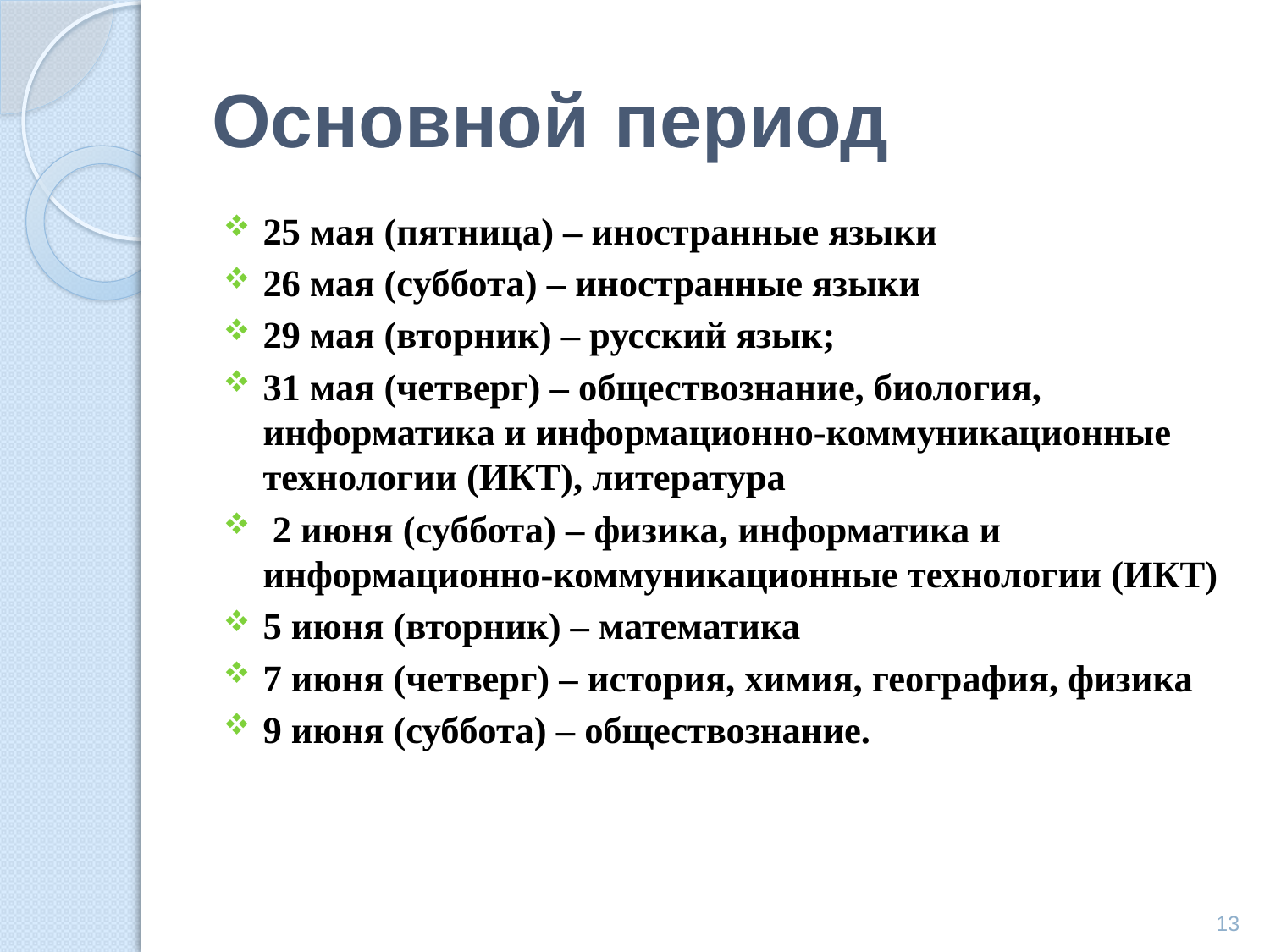

# Основной период
25 мая (пятница) – иностранные языки
26 мая (суббота) – иностранные языки
29 мая (вторник) – русский язык;
31 мая (четверг) – обществознание, биология, информатика и информационно-коммуникационные технологии (ИКТ), литература
 2 июня (суббота) – физика, информатика и информационно-коммуникационные технологии (ИКТ)
5 июня (вторник) – математика
7 июня (четверг) – история, химия, география, физика
9 июня (суббота) – обществознание.

13